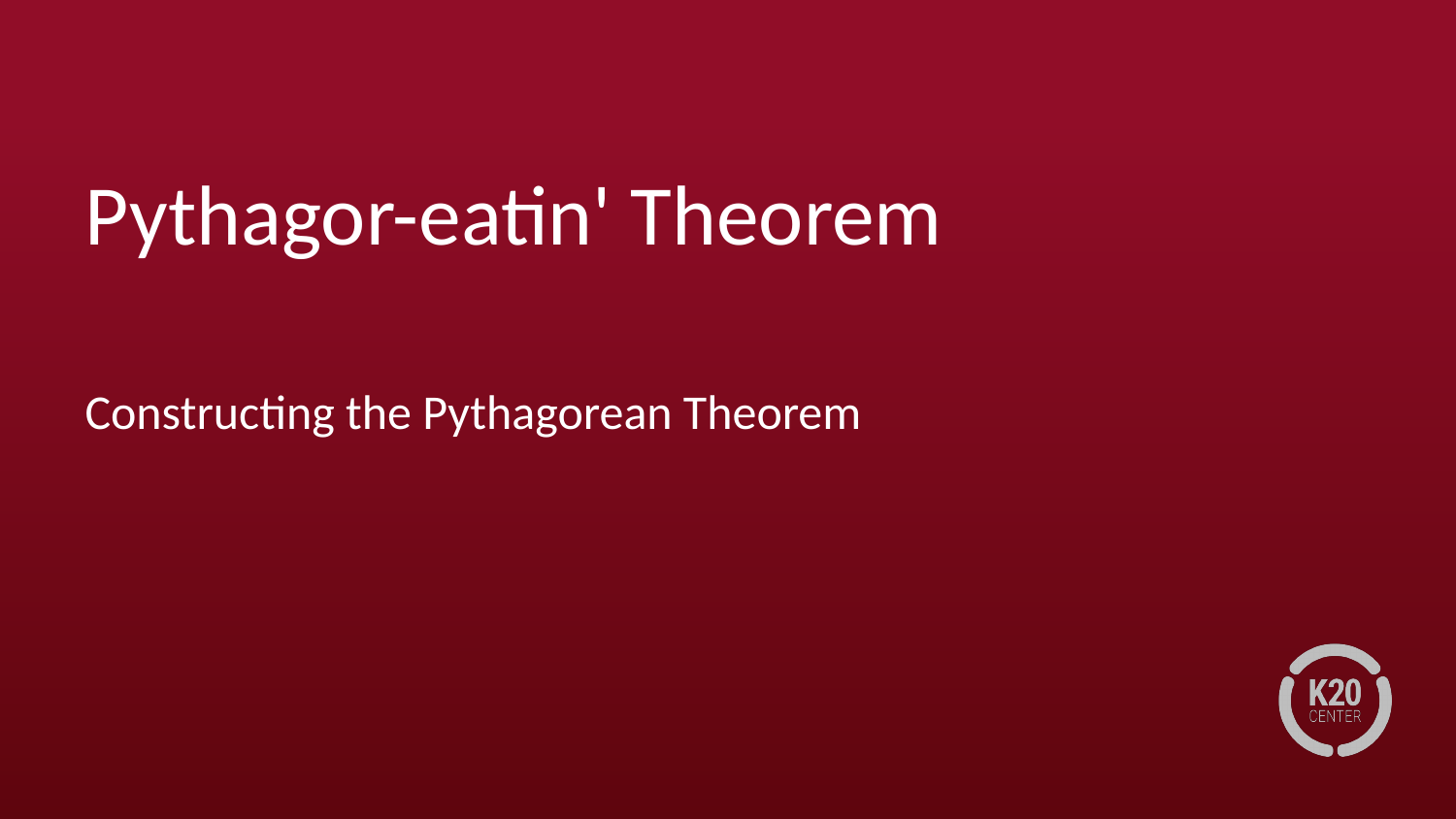

# Pythagor-eatin' Theorem
Constructing the Pythagorean Theorem